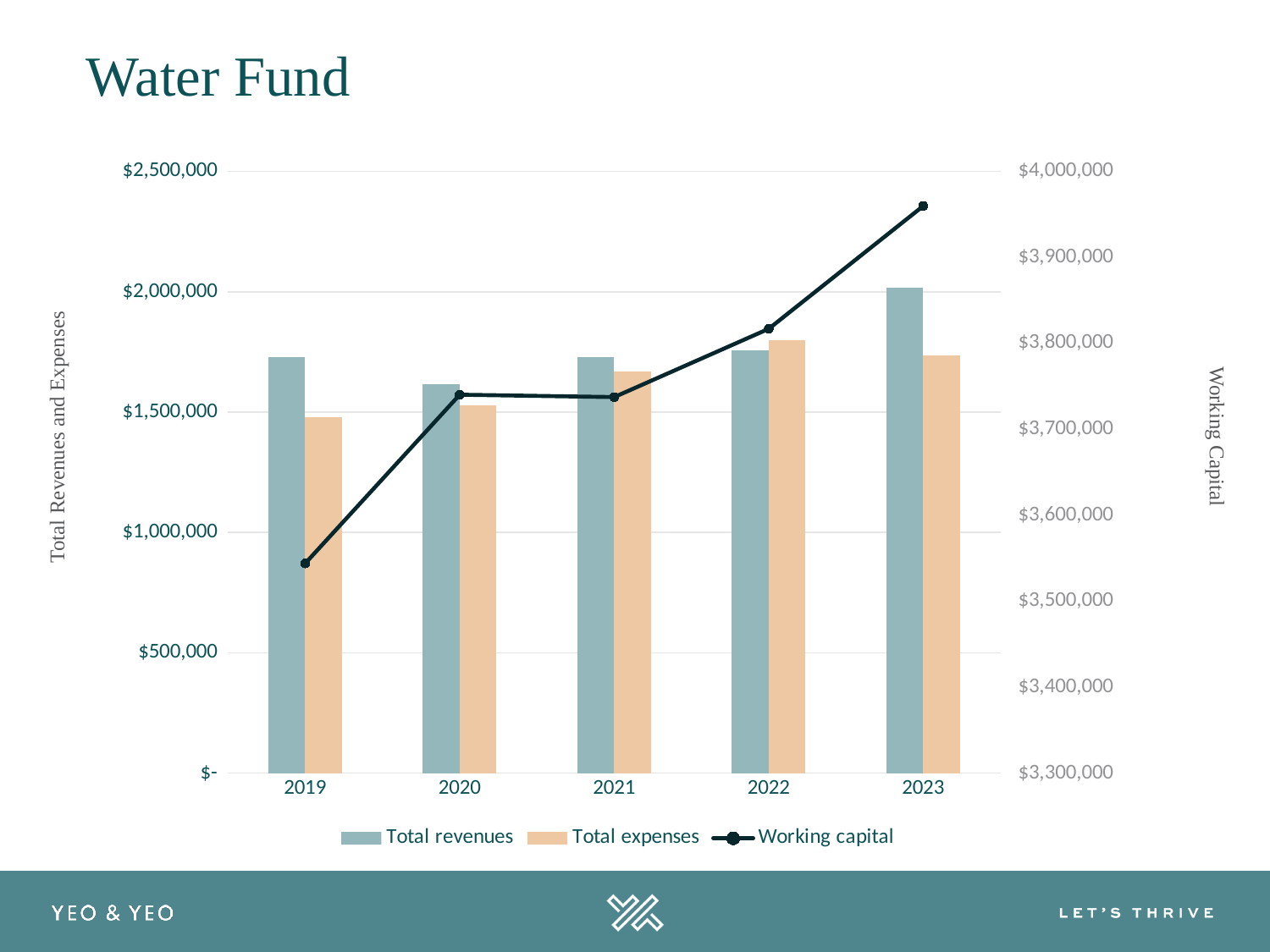

Water Fund

### Chart

| Category | Total revenues | Total expenses | Working capital |
|---|---|---|---|
| 2019 | 1727807.0 | 1477796.0 | 3543907.0 |
| 2020 | 1617495.0 | 1526787.0 | 3740243.0 |
| 2021 | 1726701.0 | 1669445.0 | 3737460.0 |
| 2022 | 1757911.0 | 1797810.0 | 3816858.0 |
| 2023 | 2015599.0 | 1736577.0 | 3959746.0 |
Total Revenues and Expenses
Working Capital